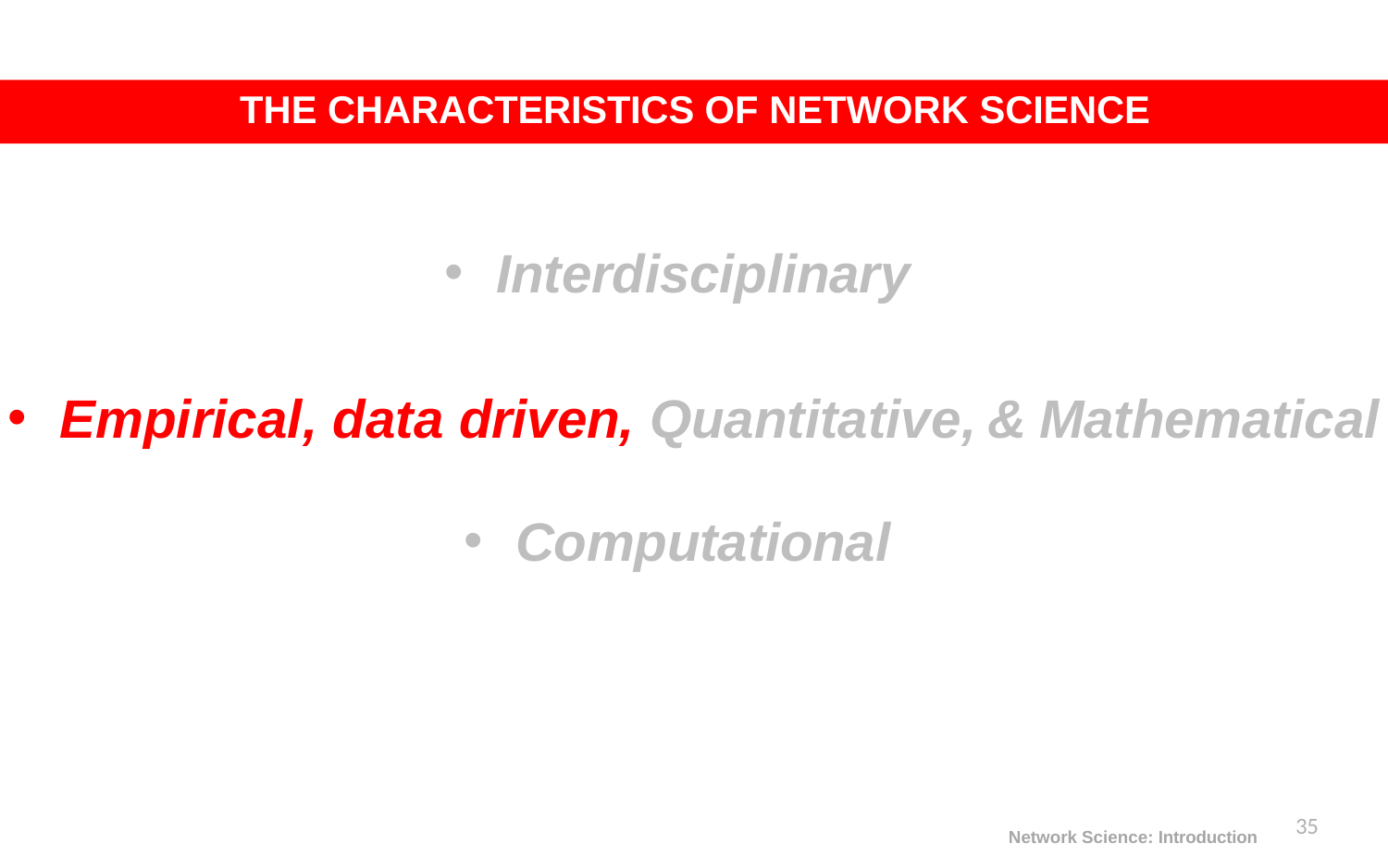

# THE CHARACTERISTICS OF NETWORK SCIENCE

Interdisciplinary
Empirical, data driven, Quantitative, & Mathematical
Computational
35
Network Science: Introduction